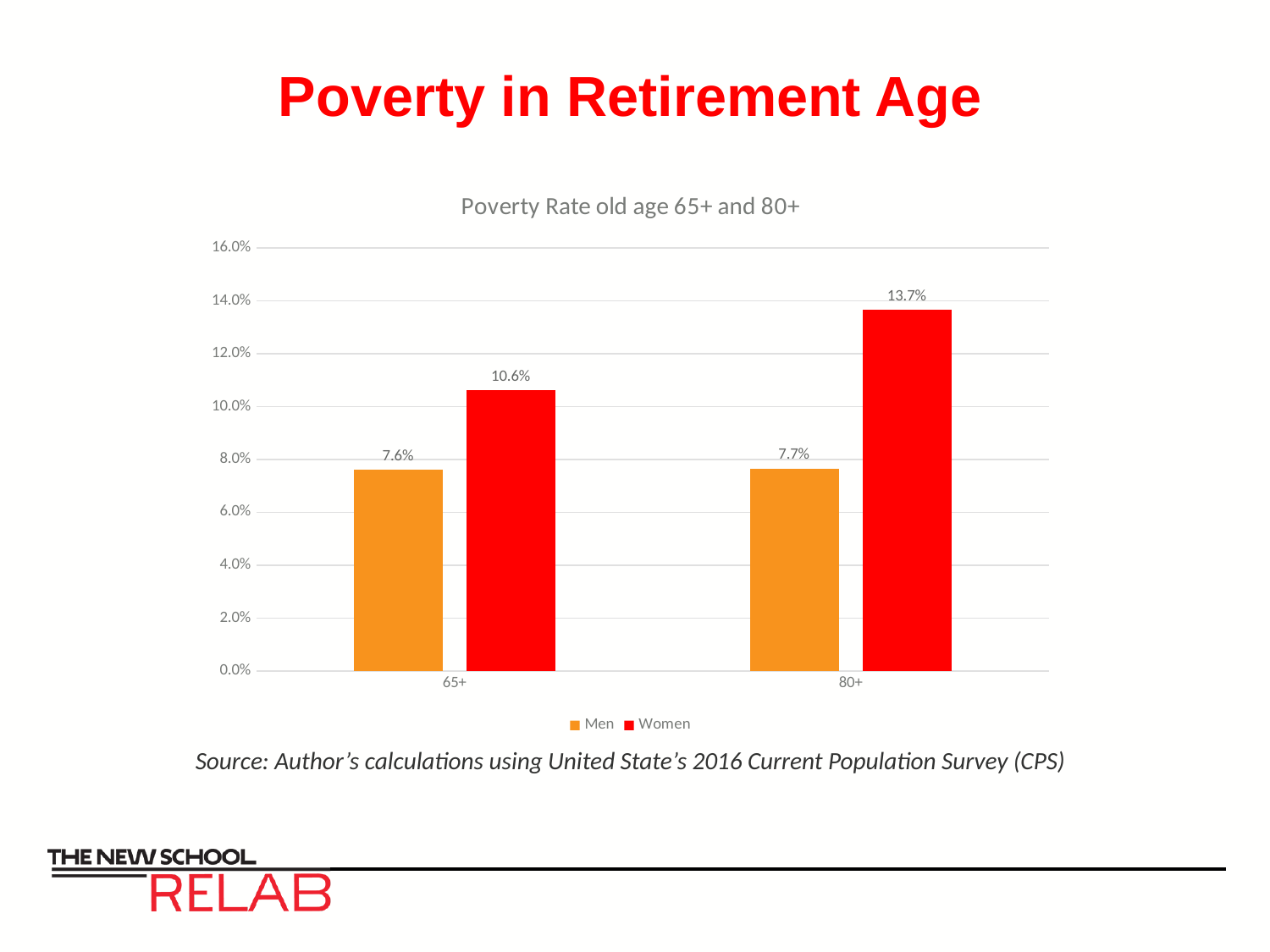

# Poverty in Retirement Age

### Chart: Poverty Rate old age 65+ and 80+

| Category | Men | Women |
|---|---|---|
| 65+ | 0.07613927364593875 | 0.10623472453891891 |
| 80+ | 0.07658129182701348 | 0.13658624594871305 |
Source: Author’s calculations using United State’s 2016 Current Population Survey (CPS)